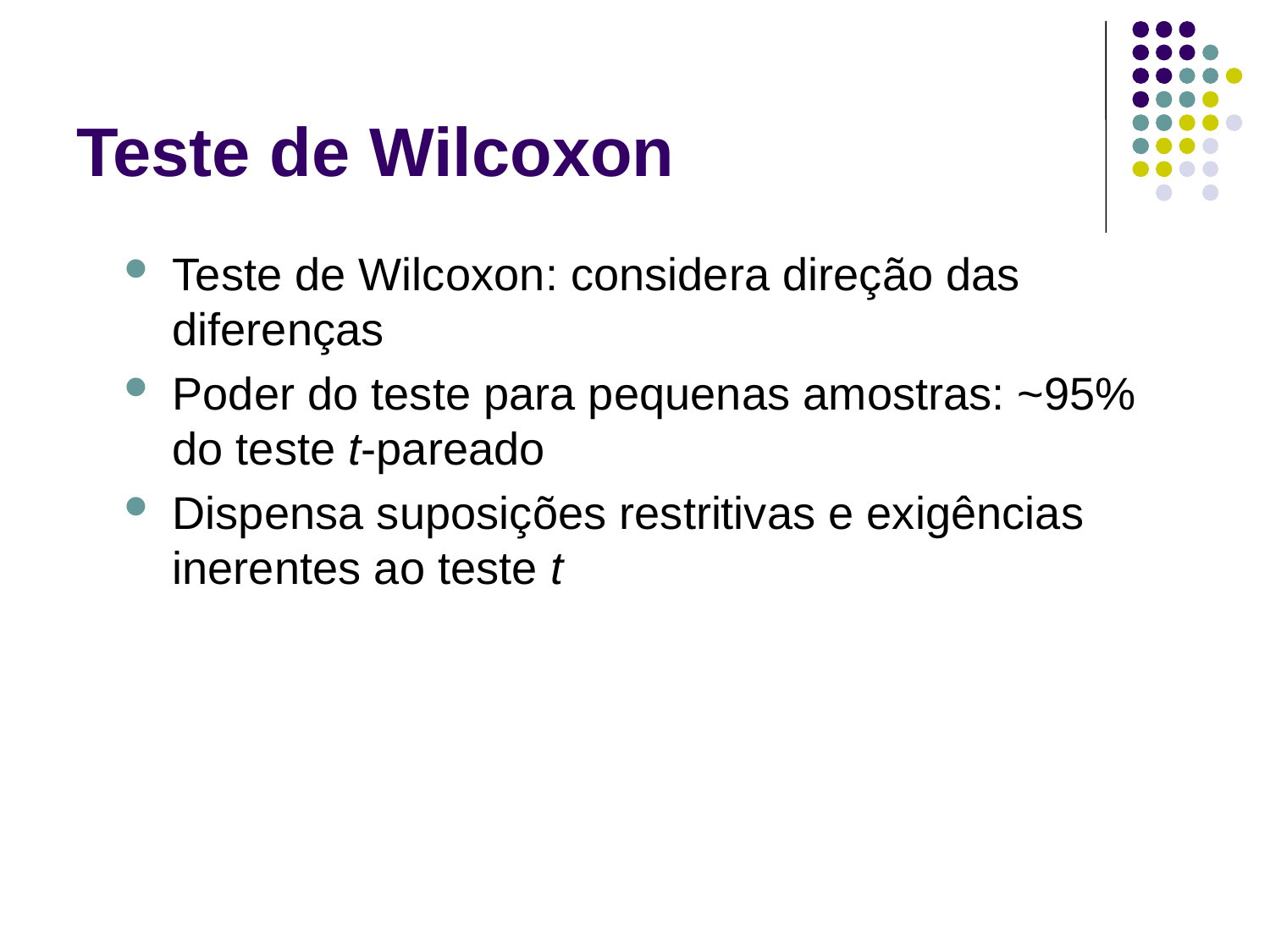

# Teste de Wilcoxon
Teste de Wilcoxon: considera direção das diferenças
Poder do teste para pequenas amostras: ~95% do teste t-pareado
Dispensa suposições restritivas e exigências inerentes ao teste t